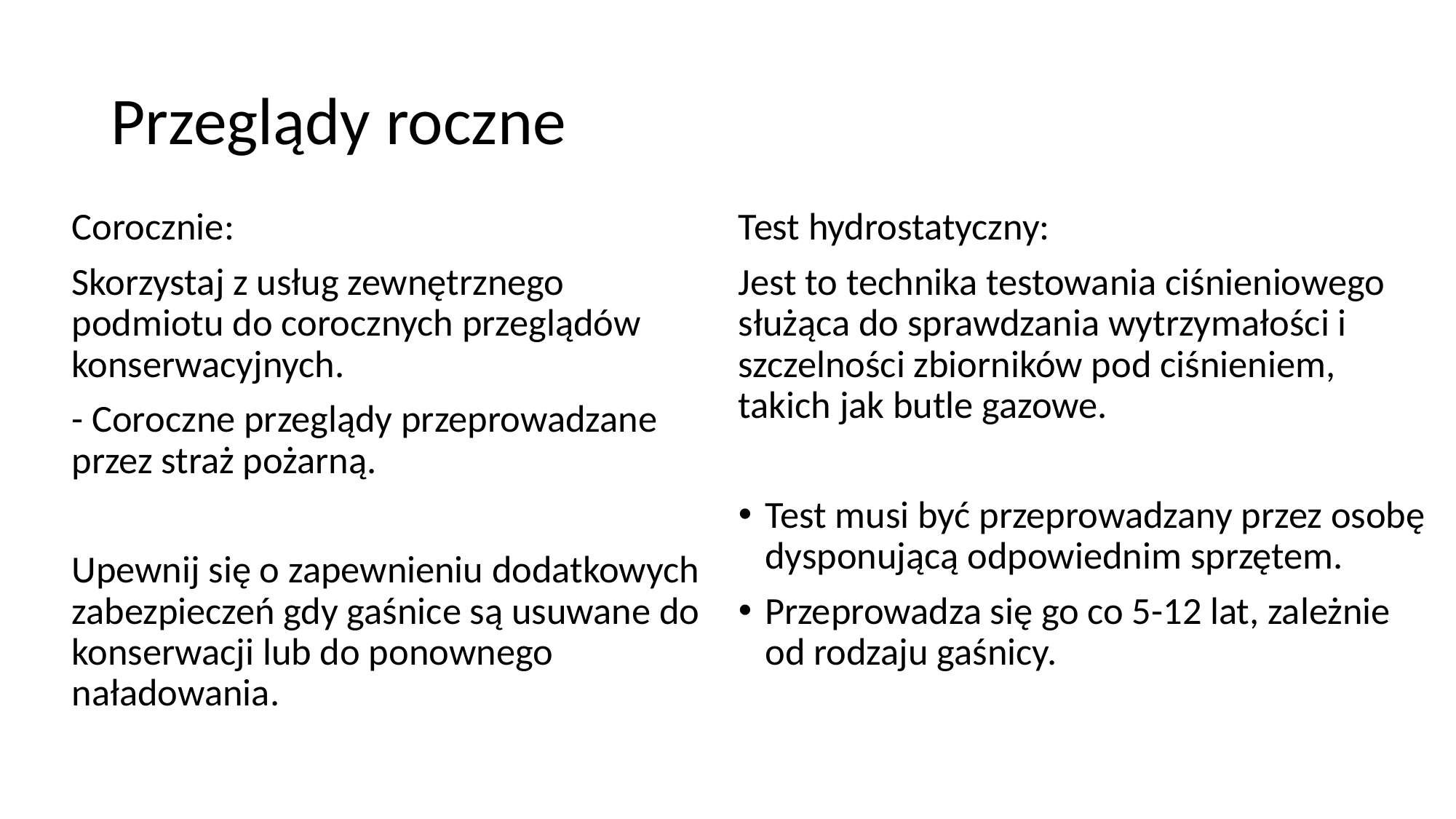

# Przeglądy roczne
Corocznie:
Skorzystaj z usług zewnętrznego podmiotu do corocznych przeglądów konserwacyjnych.
- Coroczne przeglądy przeprowadzane przez straż pożarną.

Upewnij się o zapewnieniu dodatkowych zabezpieczeń gdy gaśnice są usuwane do konserwacji lub do ponownego naładowania.
Test hydrostatyczny:
Jest to technika testowania ciśnieniowego służąca do sprawdzania wytrzymałości i szczelności zbiorników pod ciśnieniem, takich jak butle gazowe.

Test musi być przeprowadzany przez osobę dysponującą odpowiednim sprzętem.
Przeprowadza się go co 5-12 lat, zależnie od rodzaju gaśnicy.